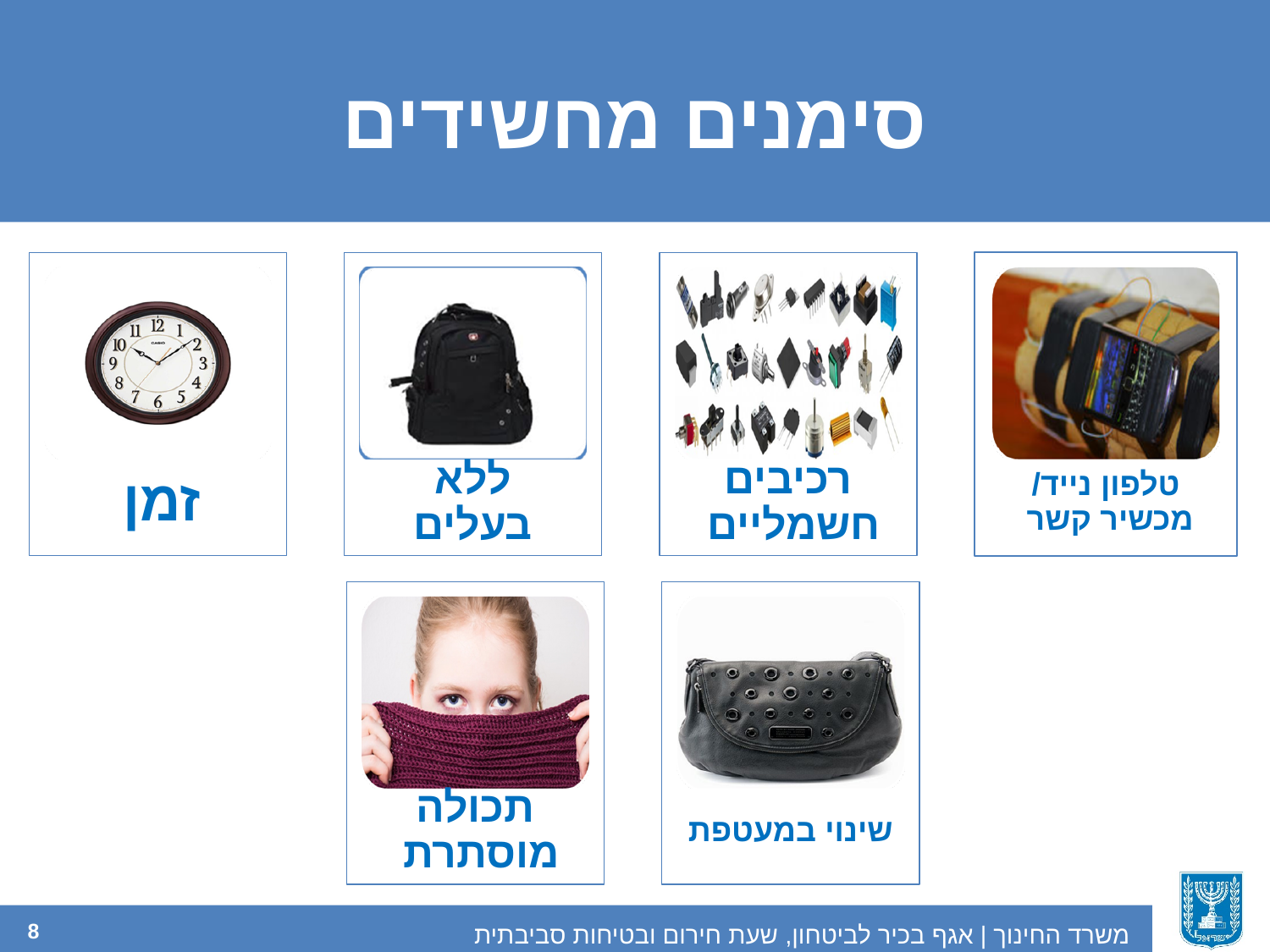

# סימנים מחשידים
זמן
ללא בעלים
רכיבים חשמליים
טלפון נייד/ מכשיר קשר
תכולה מוסתרת
שינוי במעטפת
8